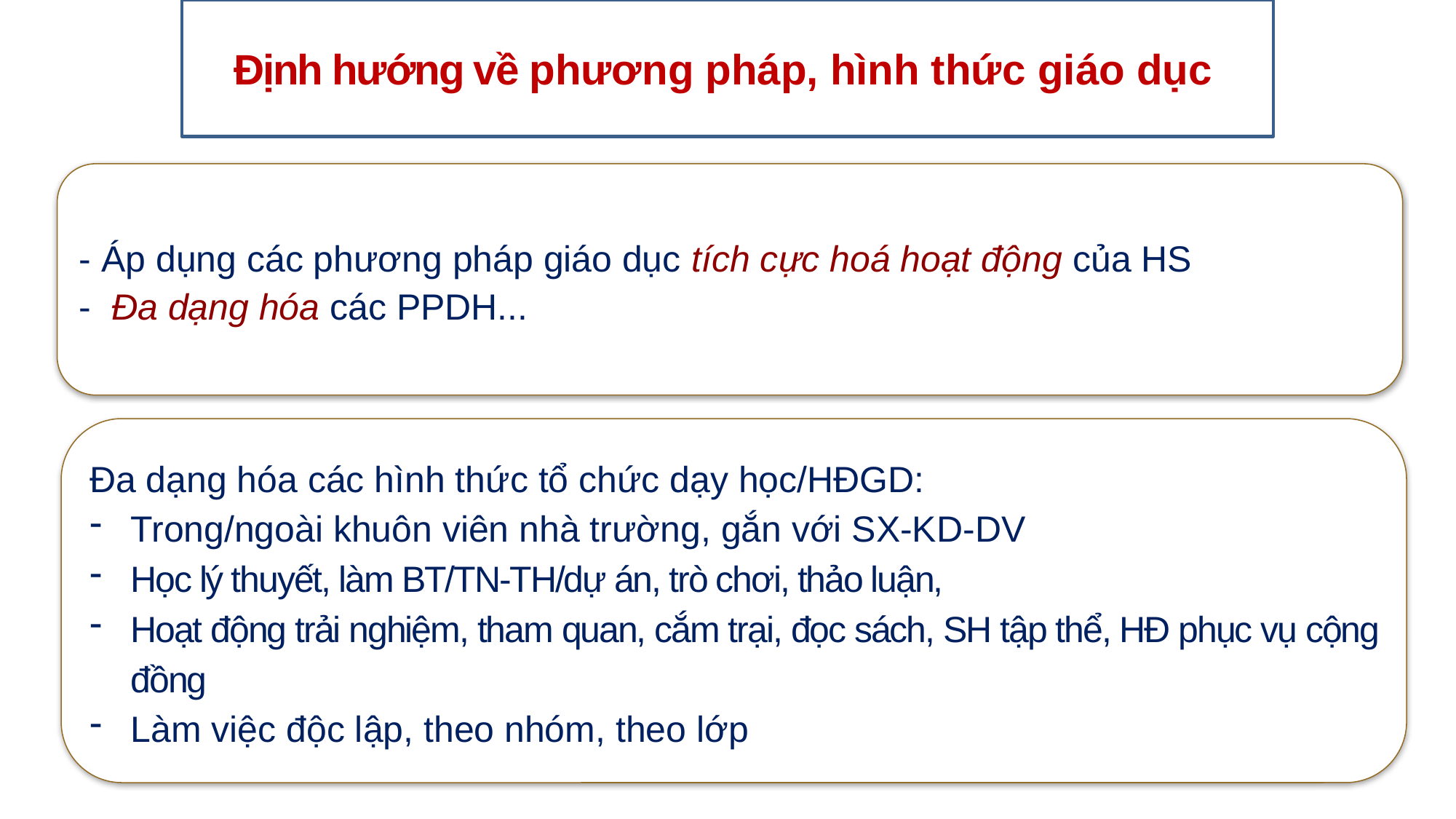

Định hướng về phương pháp, hình thức giáo dục

- Áp dụng các phương pháp giáo dục tích cực hoá hoạt động của HS
-  Đa dạng hóa các PPDH...
Đa dạng hóa các hình thức tổ chức dạy học/HĐGD:
Trong/ngoài khuôn viên nhà trường, gắn với SX-KD-DV
Học lý thuyết, làm BT/TN-TH/dự án, trò chơi, thảo luận,
Hoạt động trải nghiệm, tham quan, cắm trại, đọc sách, SH tập thể, HĐ phục vụ cộng đồng
Làm việc độc lập, theo nhóm, theo lớp